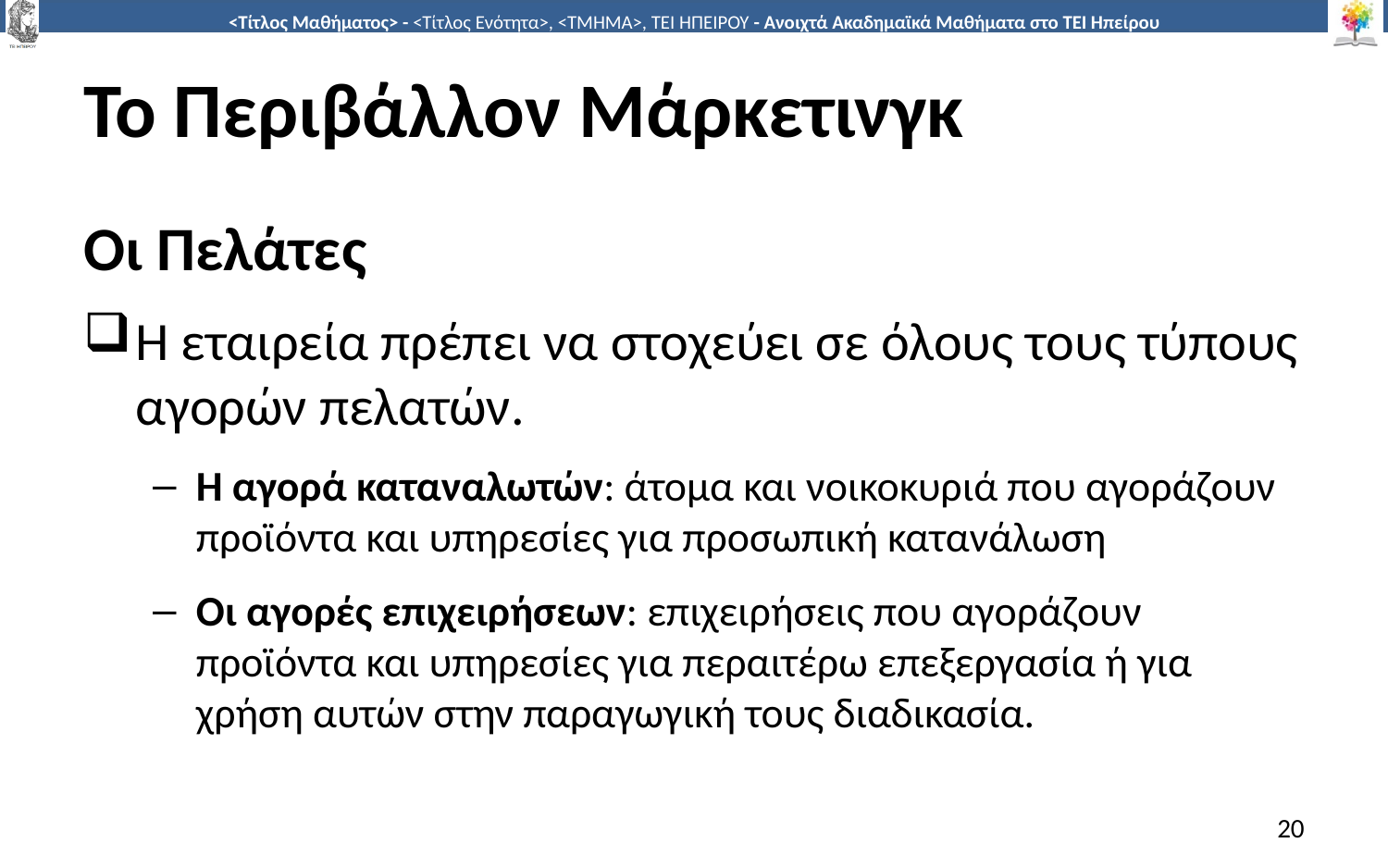

# Το Περιβάλλον Μάρκετινγκ
Οι Πελάτες
Η εταιρεία πρέπει να στοχεύει σε όλους τους τύπους αγορών πελατών.
Η αγορά καταναλωτών: άτομα και νοικοκυριά που αγοράζουν προϊόντα και υπηρεσίες για προσωπική κατανάλωση
Οι αγορές επιχειρήσεων: επιχειρήσεις που αγοράζουν προϊόντα και υπηρεσίες για περαιτέρω επεξεργασία ή για χρήση αυτών στην παραγωγική τους διαδικασία.

20